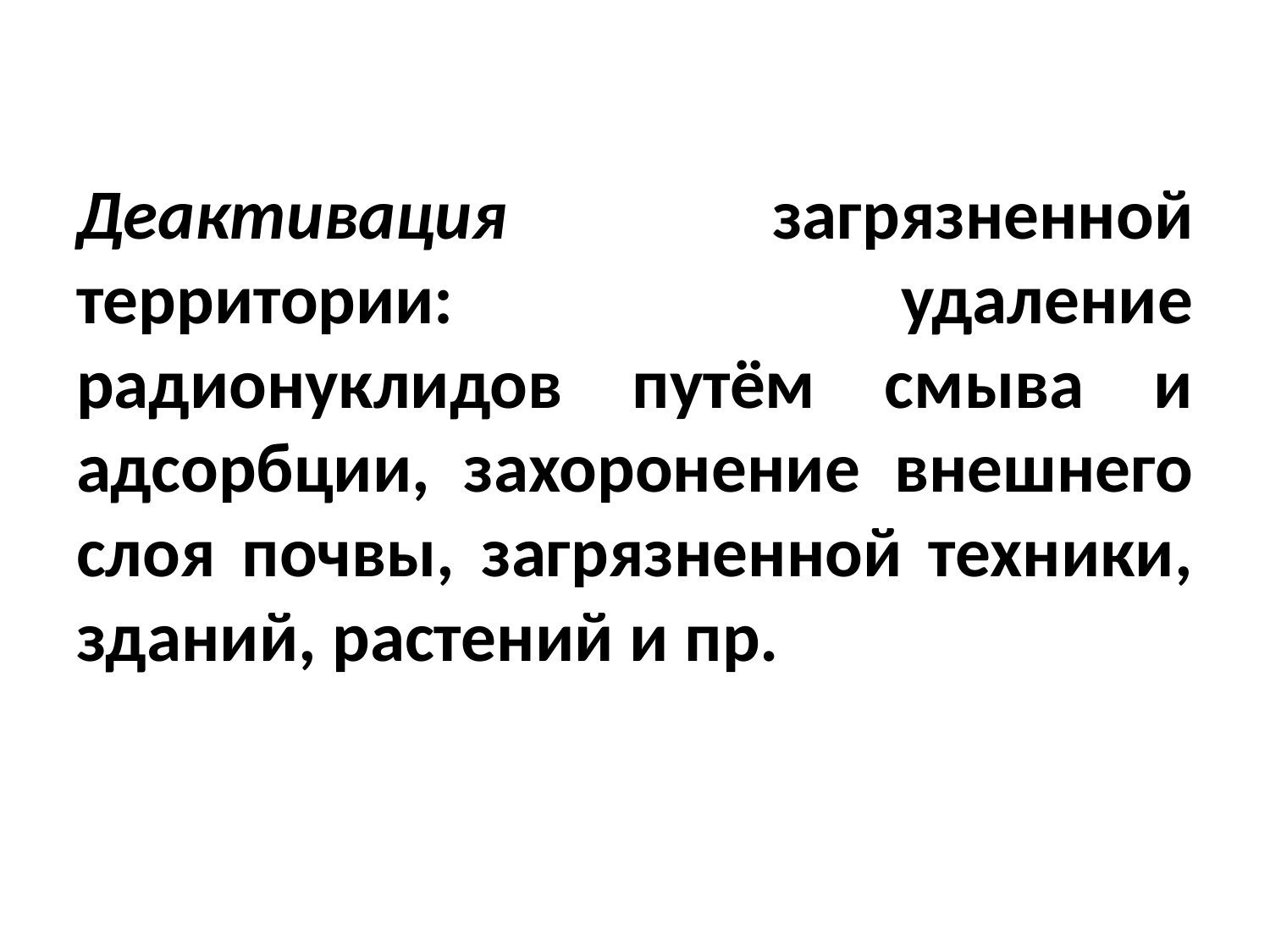

# Деактивация загрязненной территории: удаление радионуклидов путём смыва и адсорбции, захоронение внешнего слоя почвы, загрязненной техники, зданий, растений и пр.